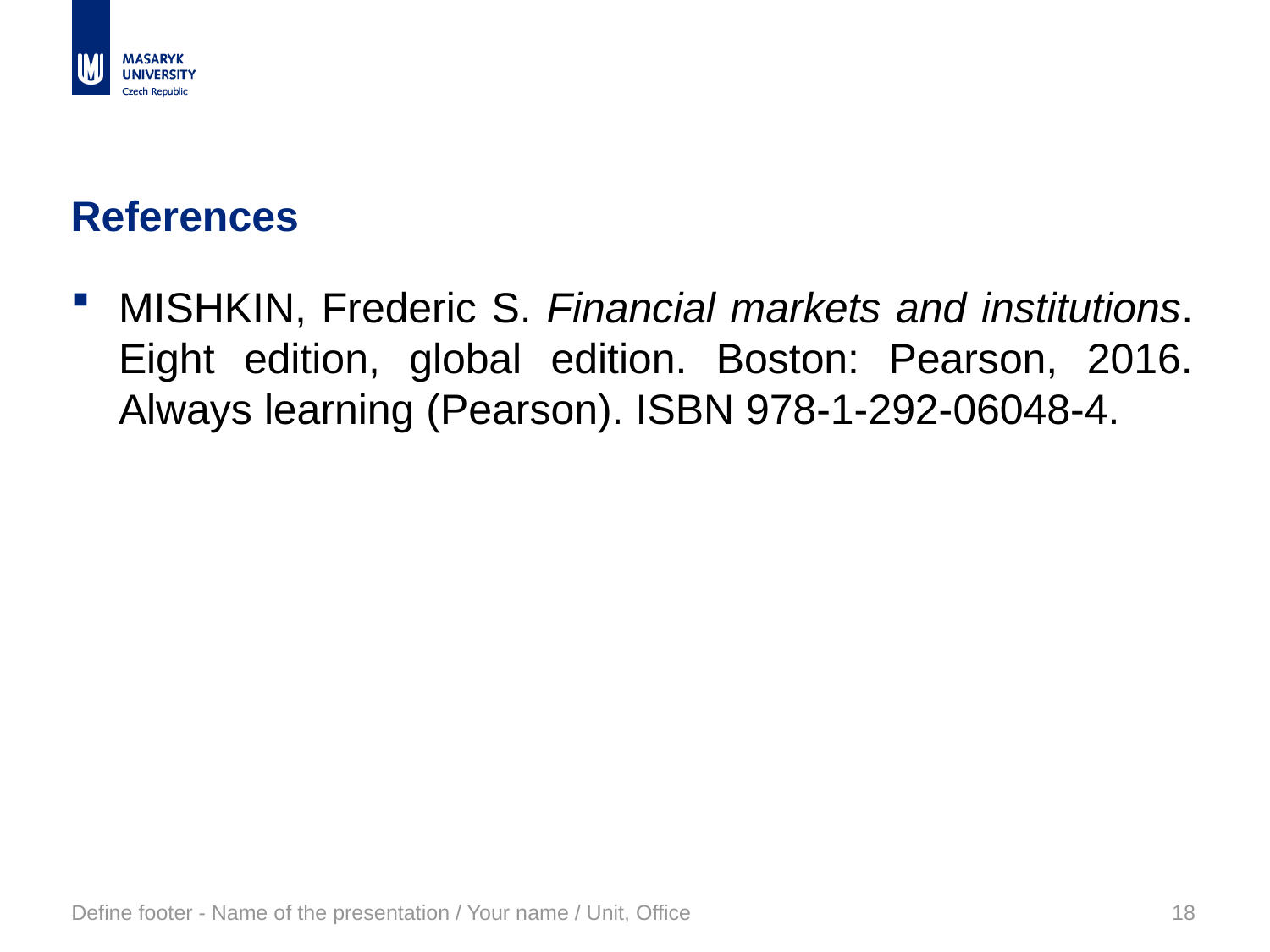

# References
MISHKIN, Frederic S. Financial markets and institutions. Eight edition, global edition. Boston: Pearson, 2016. Always learning (Pearson). ISBN 978-1-292-06048-4.

Define footer - Name of the presentation / Your name / Unit, Office
18